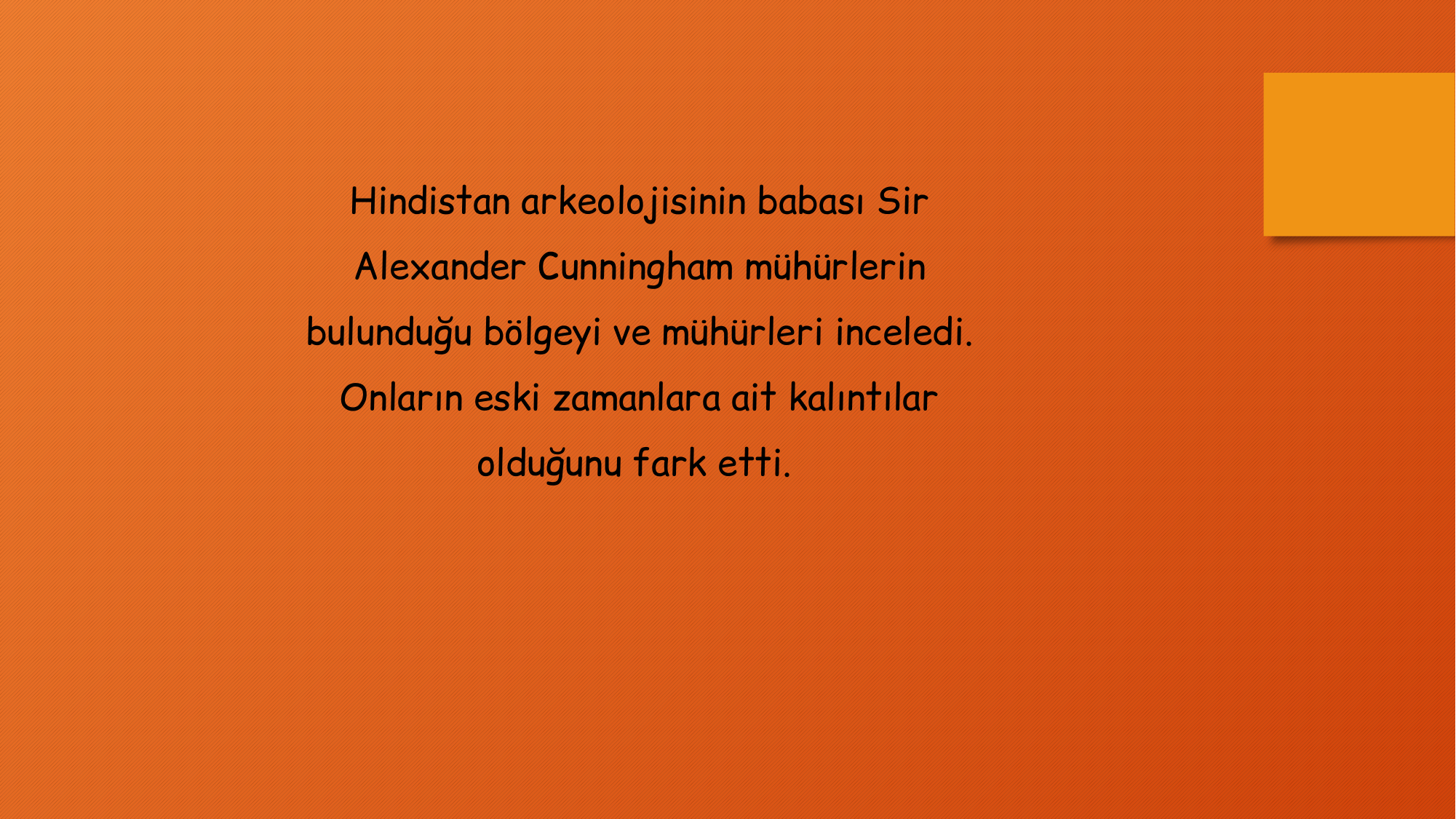

Hindistan arkeolojisinin babası Sir Alexander Cunningham mühürlerin bulunduğu bölgeyi ve mühürleri inceledi. Onların eski zamanlara ait kalıntılar olduğunu fark etti.